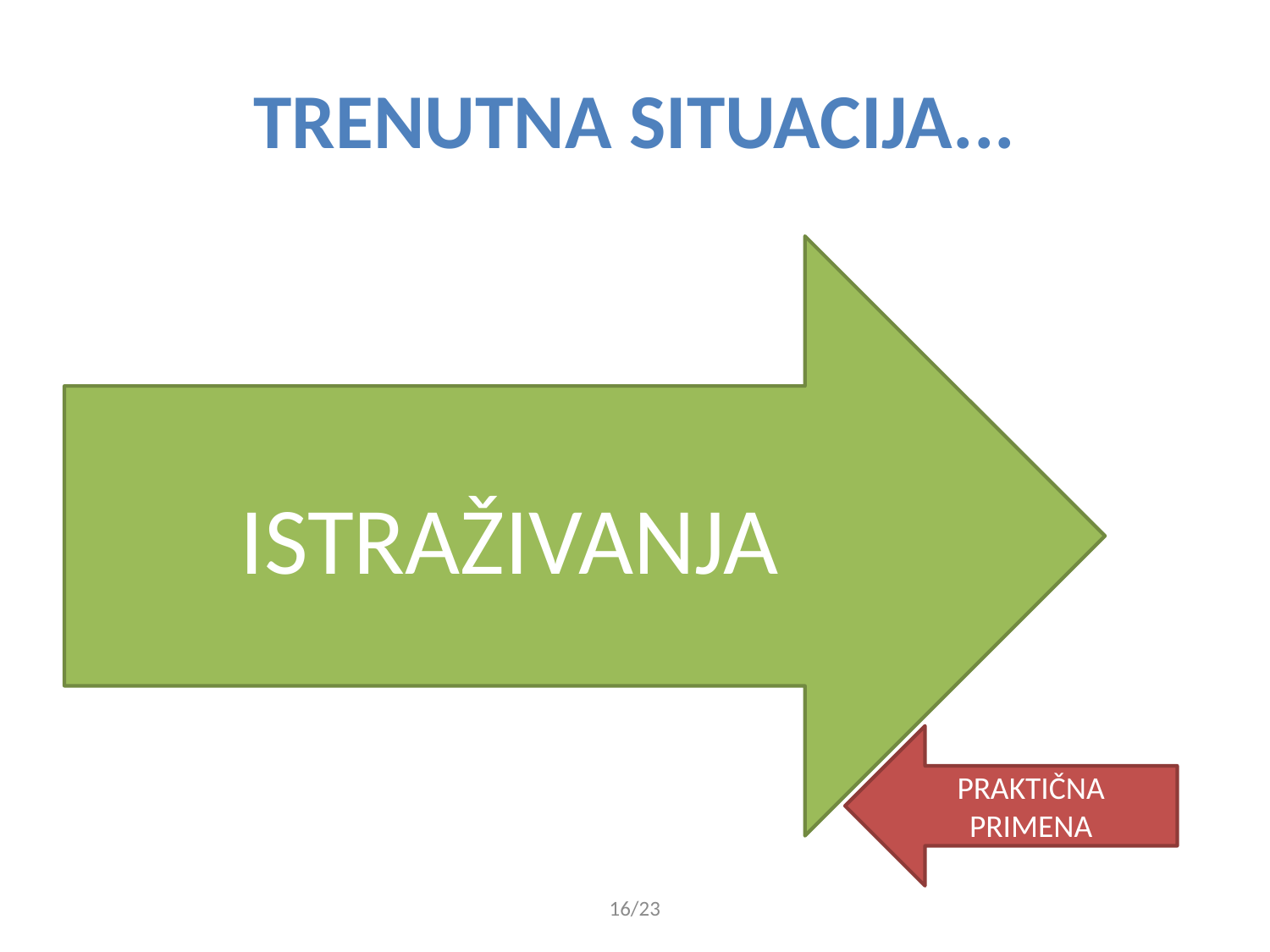

# Trenutna situacija...
ISTRAŽIVANJA
PRAKTIČNA PRIMENA
16/23